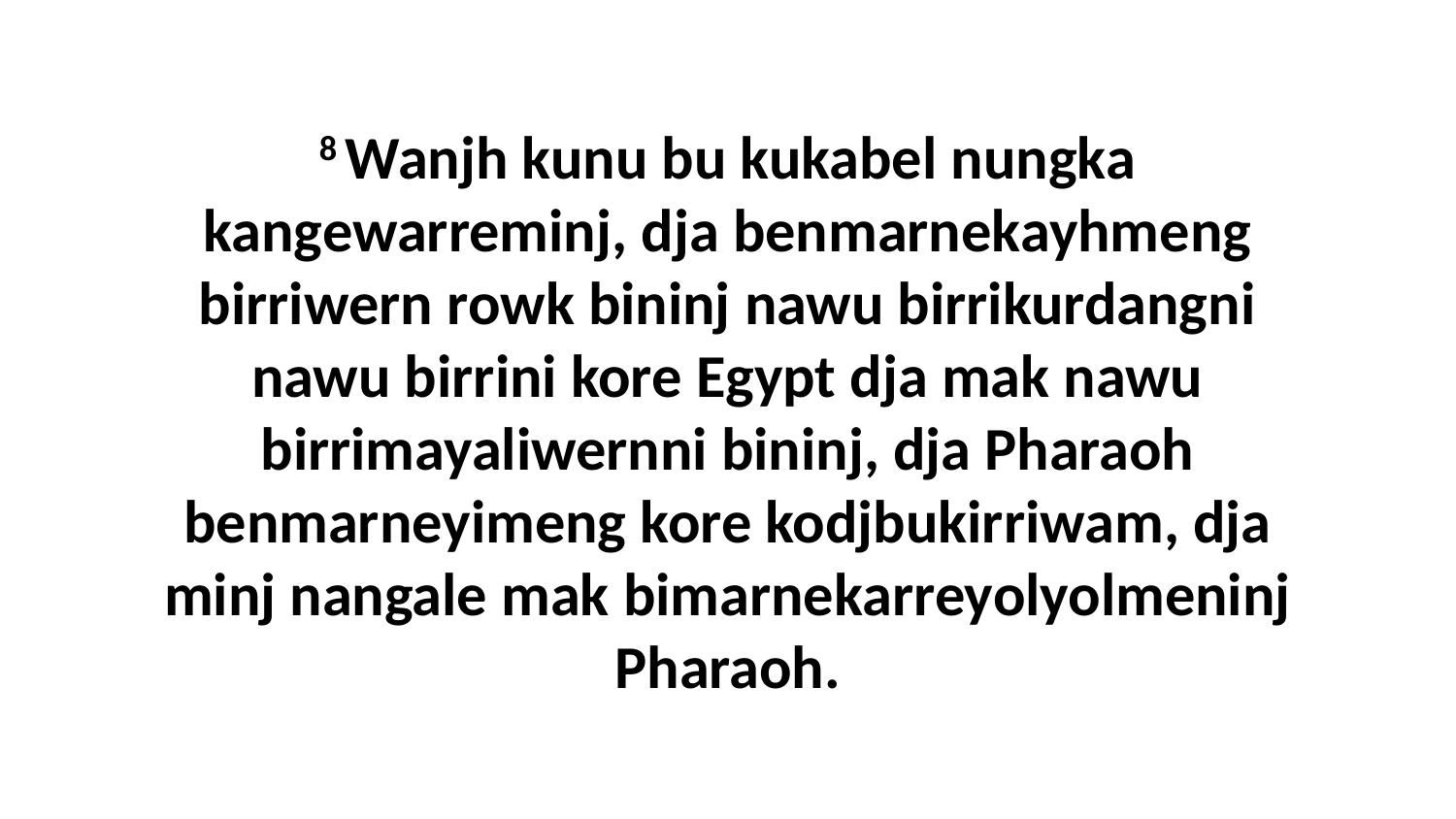

8 Wanjh kunu bu kukabel nungka kangewarreminj, dja benmarnekayhmeng birriwern rowk bininj nawu birrikurdangni nawu birrini kore Egypt dja mak nawu birrimayaliwernni bininj, dja Pharaoh benmarneyimeng kore kodjbukirriwam, dja minj nangale mak bimarnekarreyolyolmeninj Pharaoh.